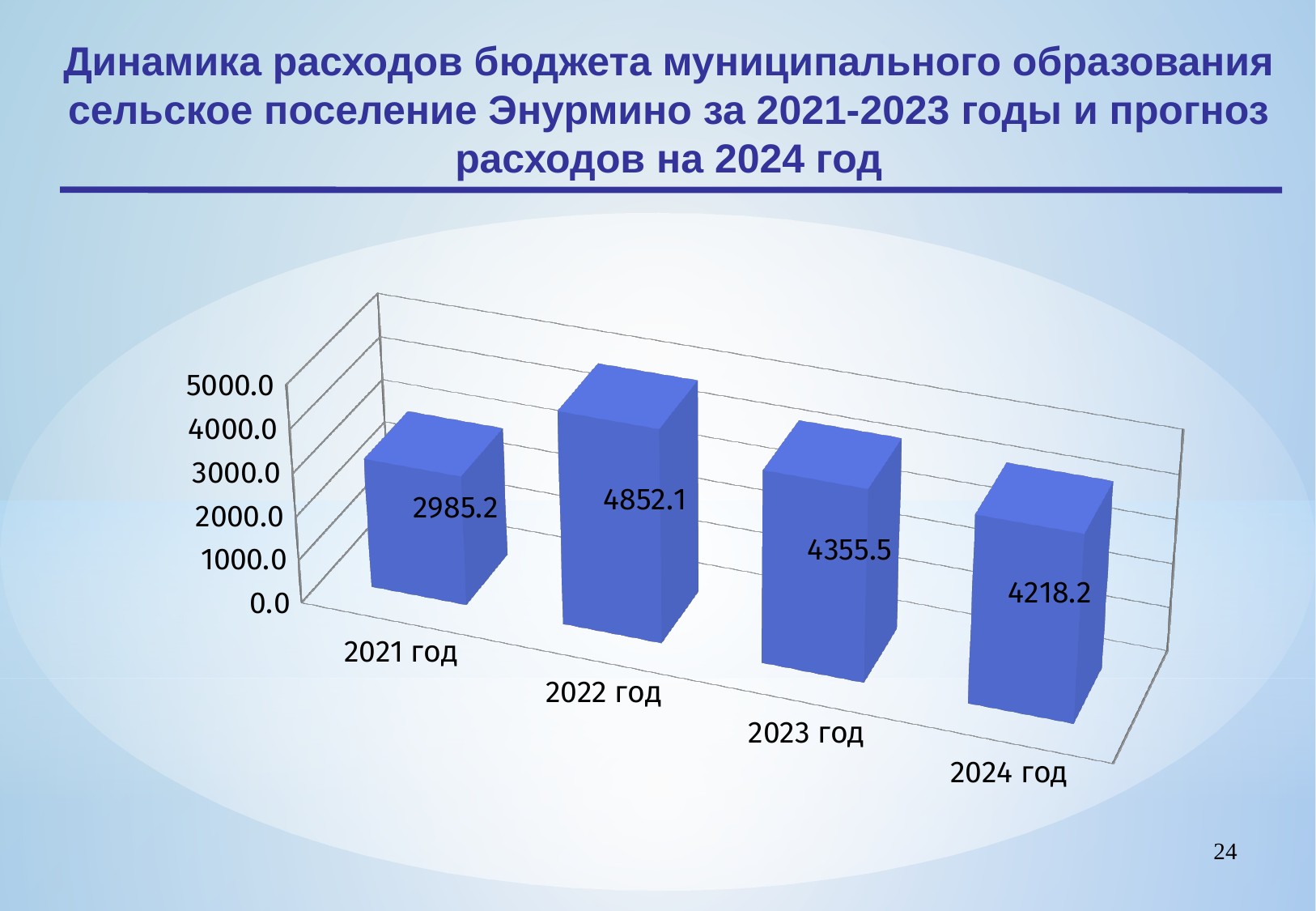

Динамика расходов бюджета муниципального образования сельское поселение Энурмино за 2021-2023 годы и прогноз расходов на 2024 год

[unsupported chart]

24